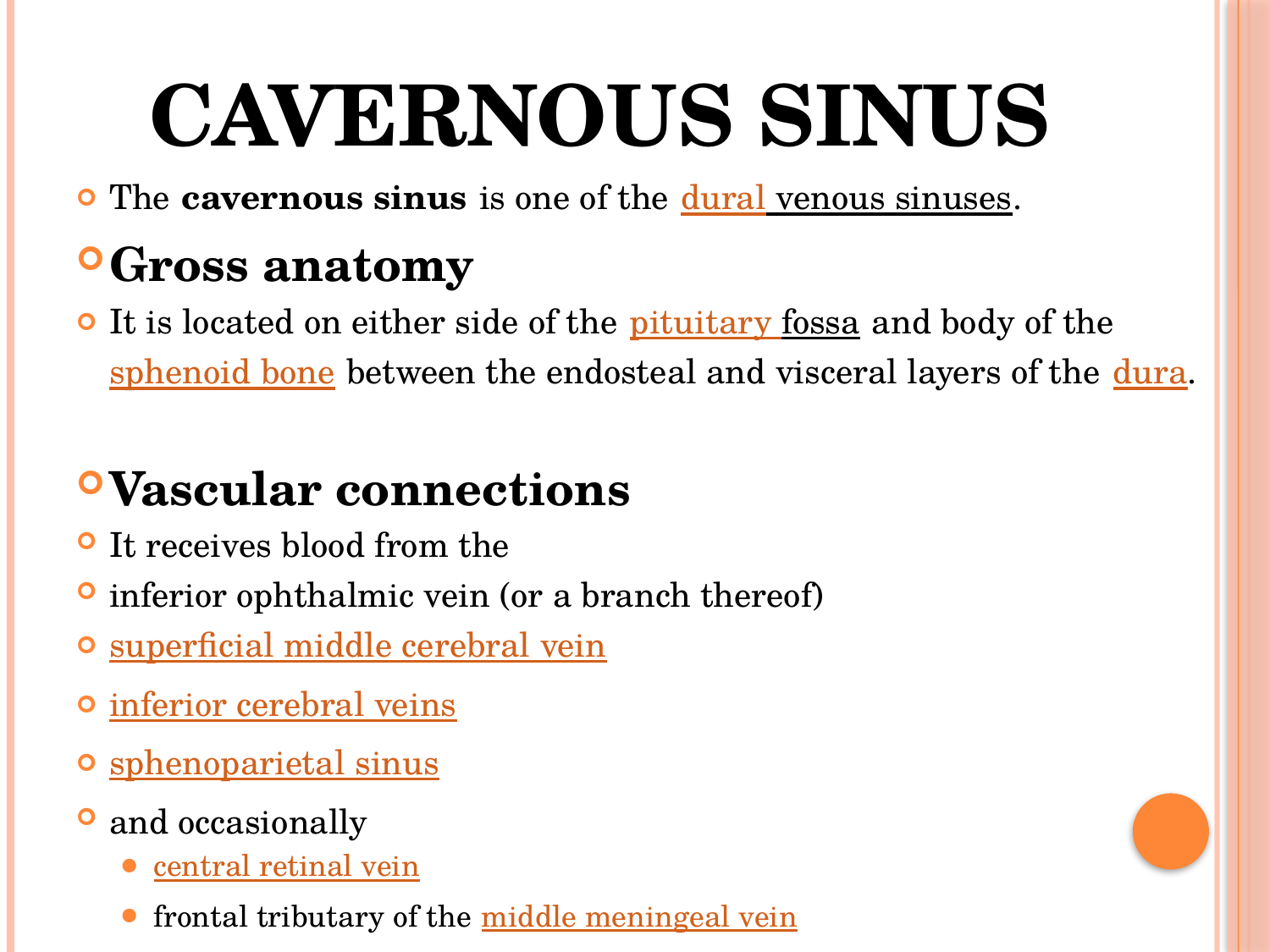

# Cavernous sinus
The cavernous sinus is one of the dural venous sinuses.
Gross anatomy
It is located on either side of the pituitary fossa and body of the sphenoid bone between the endosteal and visceral layers of the dura.

Vascular connections
It receives blood from the
inferior ophthalmic vein (or a branch thereof)
superficial middle cerebral vein
inferior cerebral veins
sphenoparietal sinus
and occasionally
central retinal vein
frontal tributary of the middle meningeal vein